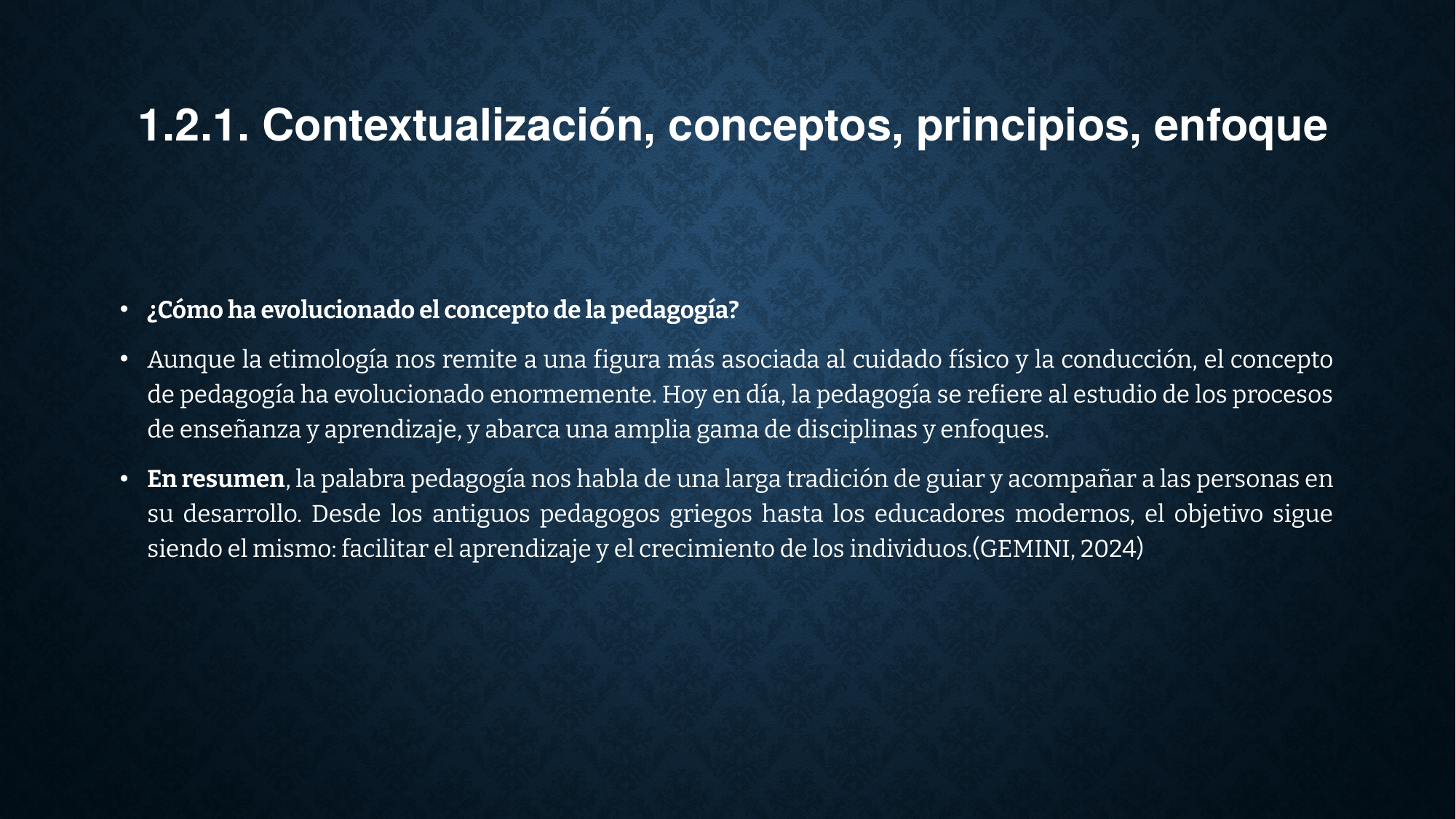

# 1.2.1. Contextualización, conceptos, principios, enfoque
¿Cómo ha evolucionado el concepto de la pedagogía?
Aunque la etimología nos remite a una figura más asociada al cuidado físico y la conducción, el concepto de pedagogía ha evolucionado enormemente. Hoy en día, la pedagogía se refiere al estudio de los procesos de enseñanza y aprendizaje, y abarca una amplia gama de disciplinas y enfoques.
En resumen, la palabra pedagogía nos habla de una larga tradición de guiar y acompañar a las personas en su desarrollo. Desde los antiguos pedagogos griegos hasta los educadores modernos, el objetivo sigue siendo el mismo: facilitar el aprendizaje y el crecimiento de los individuos.(GEMINI, 2024)